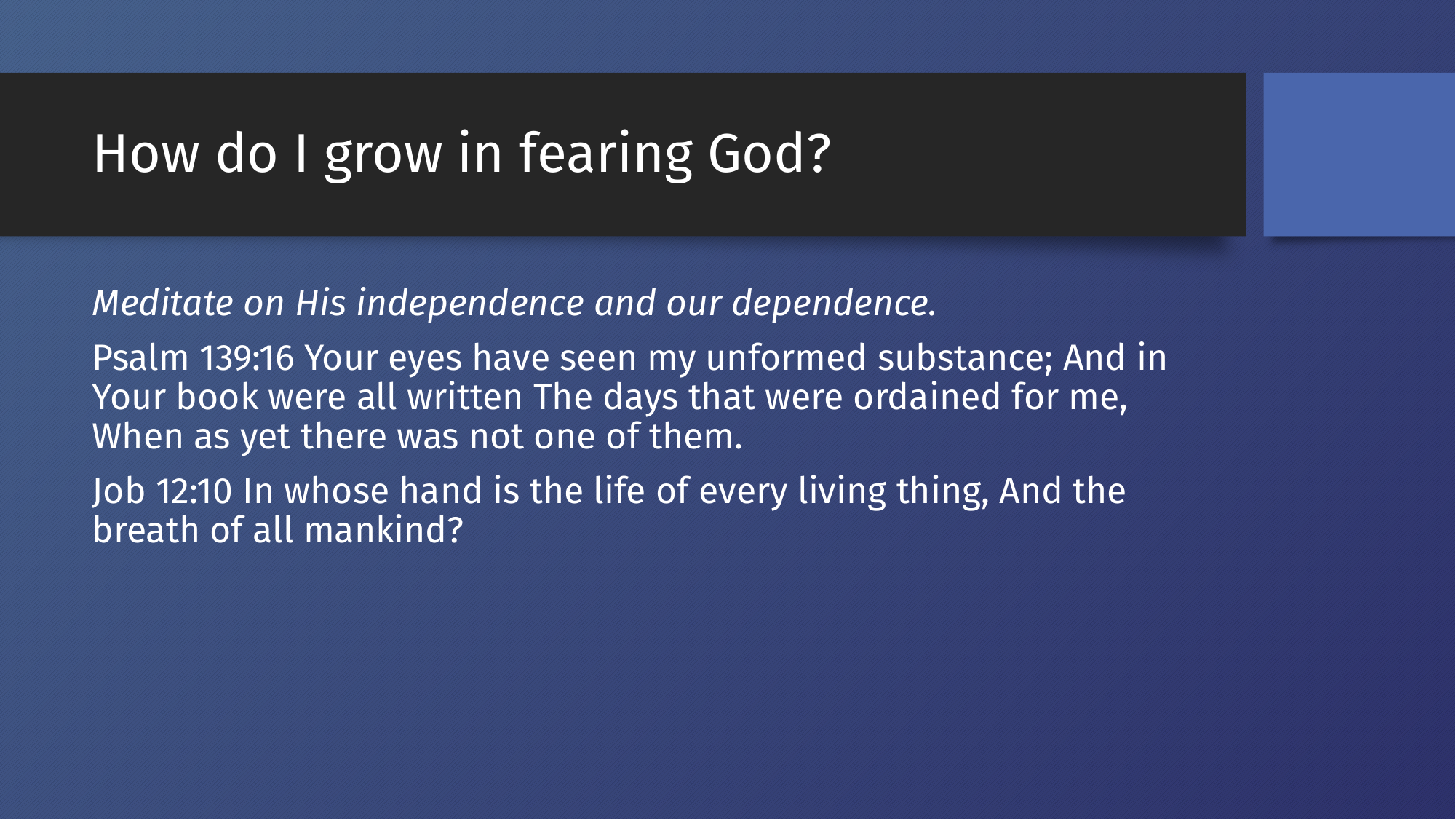

# How do I grow in fearing God?
Meditate on His independence and our dependence.
Psalm 139:16 Your eyes have seen my unformed substance; And in Your book were all written The days that were ordained for me, When as yet there was not one of them.
Job 12:10 In whose hand is the life of every living thing, And the breath of all mankind?